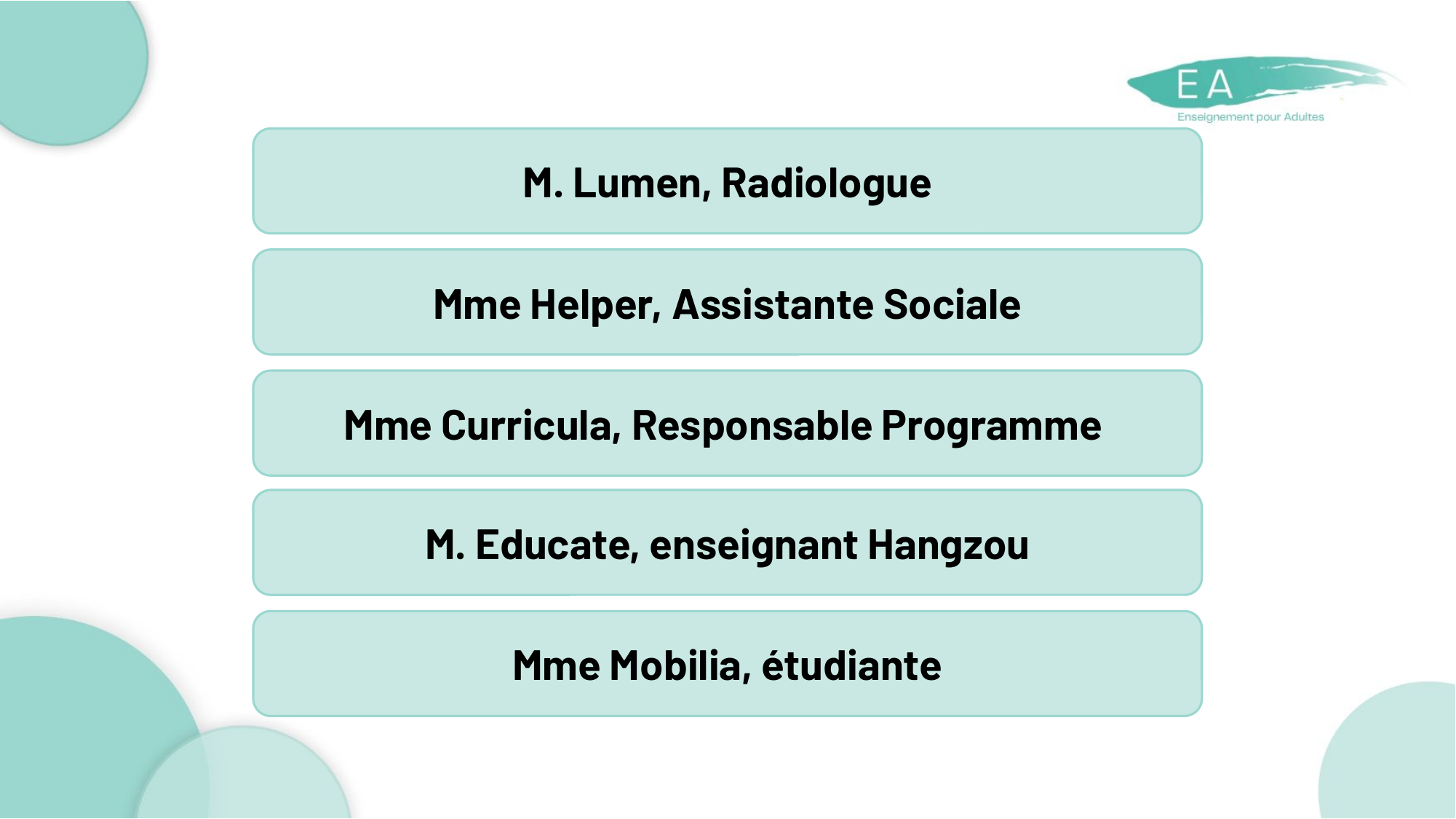

M. Lumen, Radiologue
Mme Helper, Assistante Sociale
Mme Curricula, Responsable Programme
M. Educate, enseignant Hangzou

Mme Mobilia, étudiante